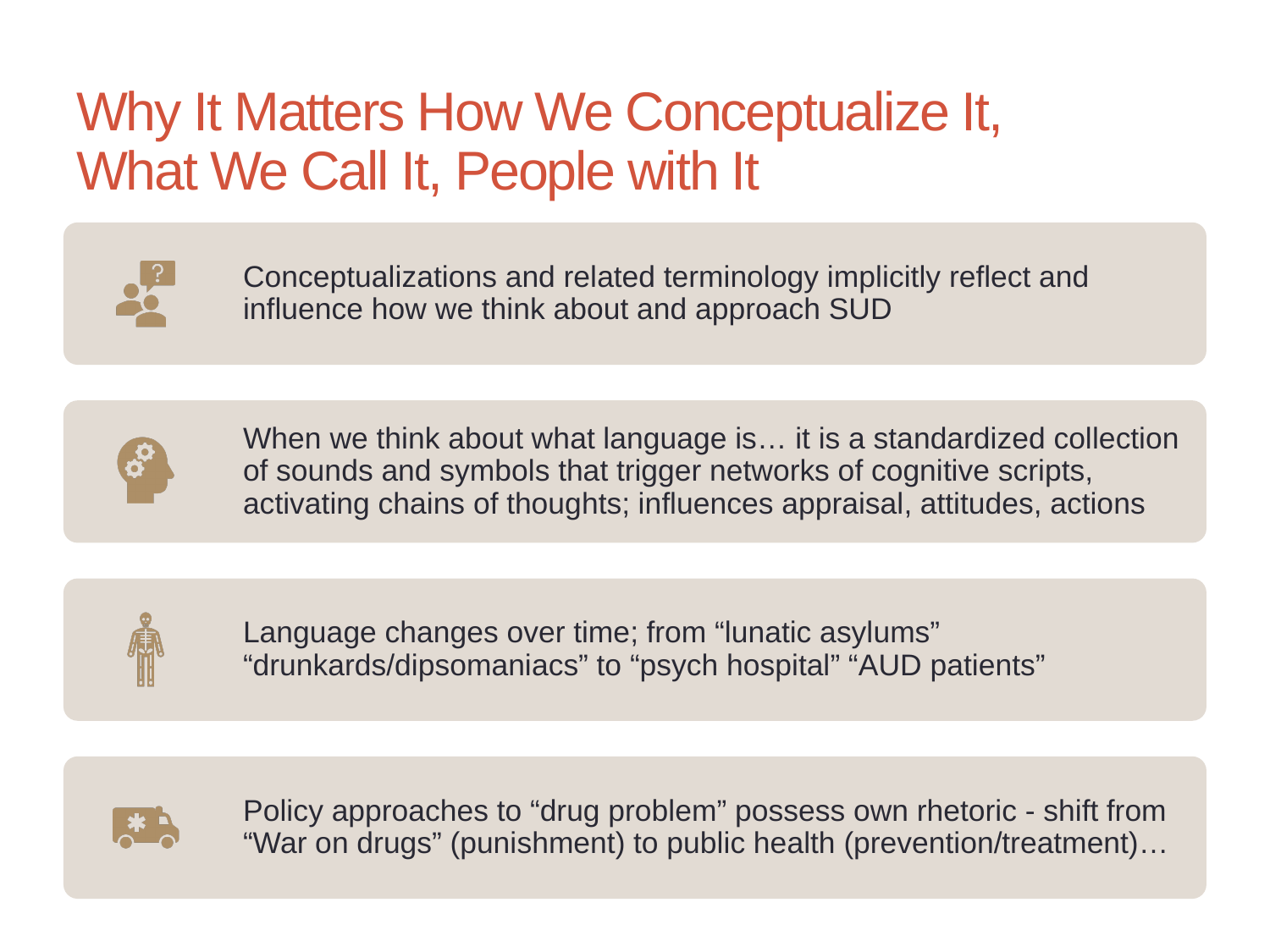

# Why It Matters How We Conceptualize It, What We Call It, People with It
Conceptualizations and related terminology implicitly reflect and influence how we think about and approach SUD
When we think about what language is… it is a standardized collection of sounds and symbols that trigger networks of cognitive scripts, activating chains of thoughts; influences appraisal, attitudes, actions
Language changes over time; from “lunatic asylums” “drunkards/dipsomaniacs” to “psych hospital” “AUD patients”
Policy approaches to “drug problem” possess own rhetoric - shift from “War on drugs” (punishment) to public health (prevention/treatment)…